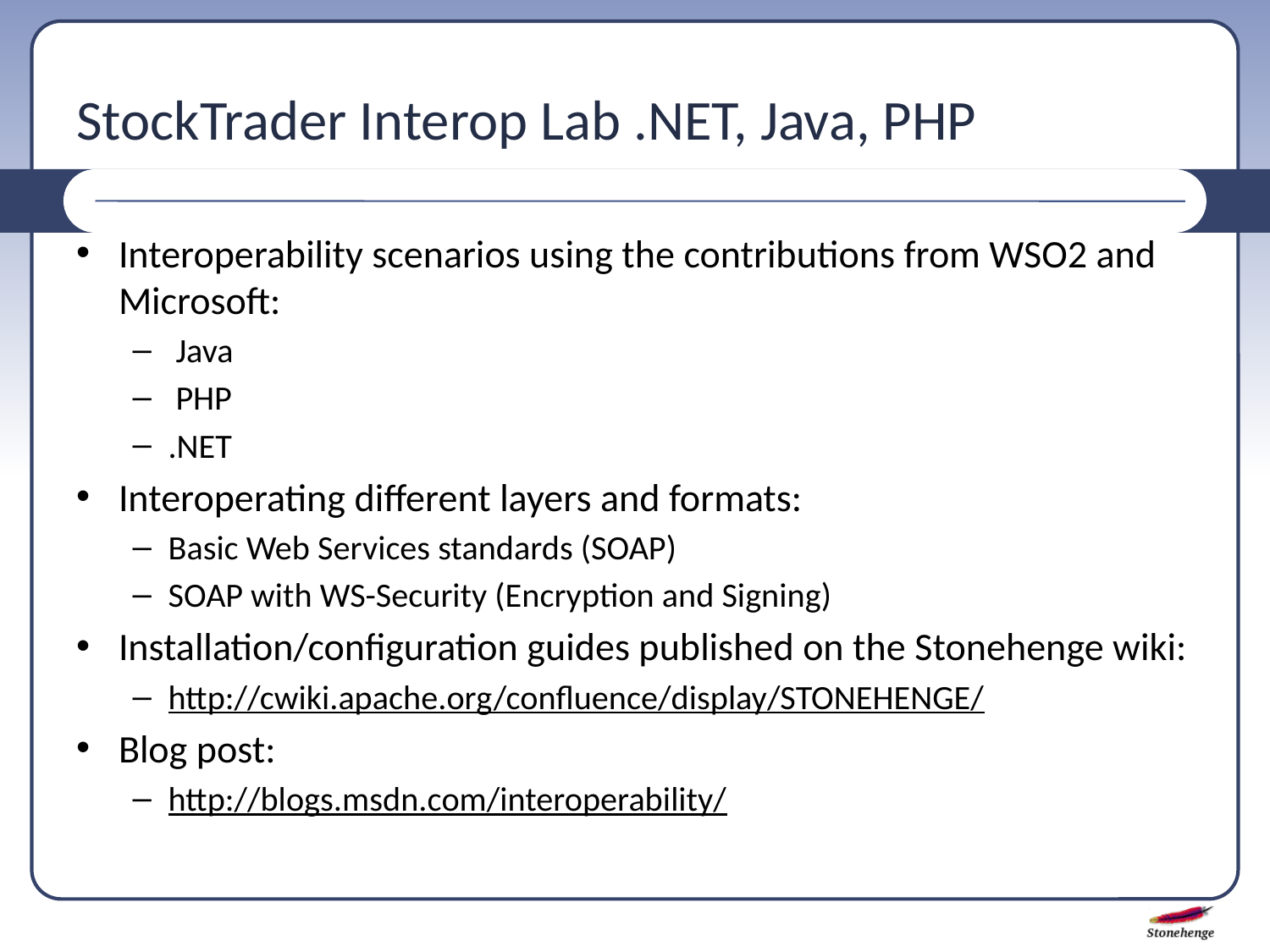

# StockTrader Interop Lab .NET, Java, PHP
Interoperability scenarios using the contributions from WSO2 and Microsoft:
 Java
 PHP
.NET
Interoperating different layers and formats:
Basic Web Services standards (SOAP)
SOAP with WS-Security (Encryption and Signing)
Installation/configuration guides published on the Stonehenge wiki:
http://cwiki.apache.org/confluence/display/STONEHENGE/
Blog post:
http://blogs.msdn.com/interoperability/